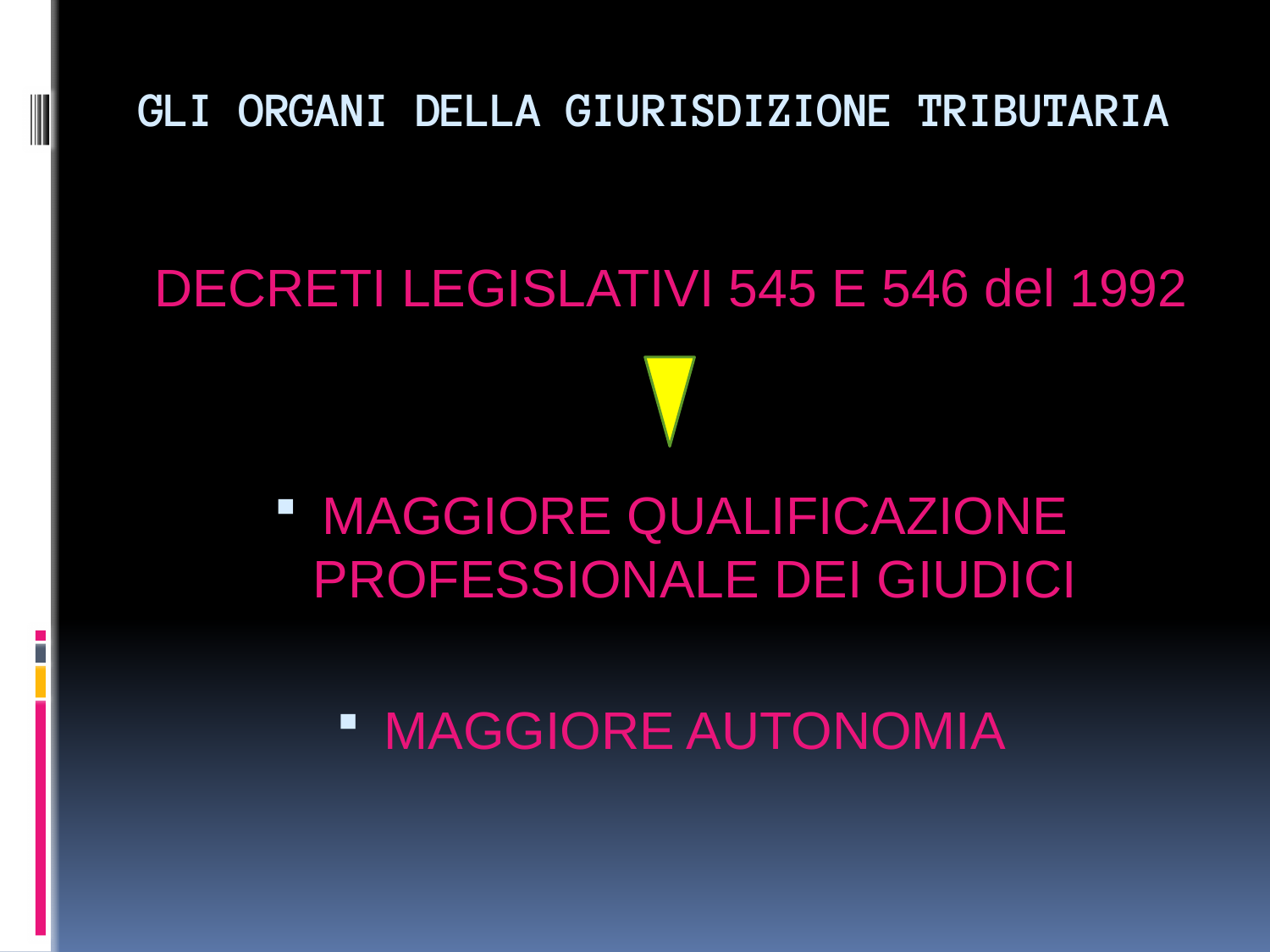

# GLI ORGANI DELLA GIURISDIZIONE TRIBUTARIA
DECRETI LEGISLATIVI 545 E 546 del 1992

MAGGIORE QUALIFICAZIONE PROFESSIONALE DEI GIUDICI

MAGGIORE AUTONOMIA